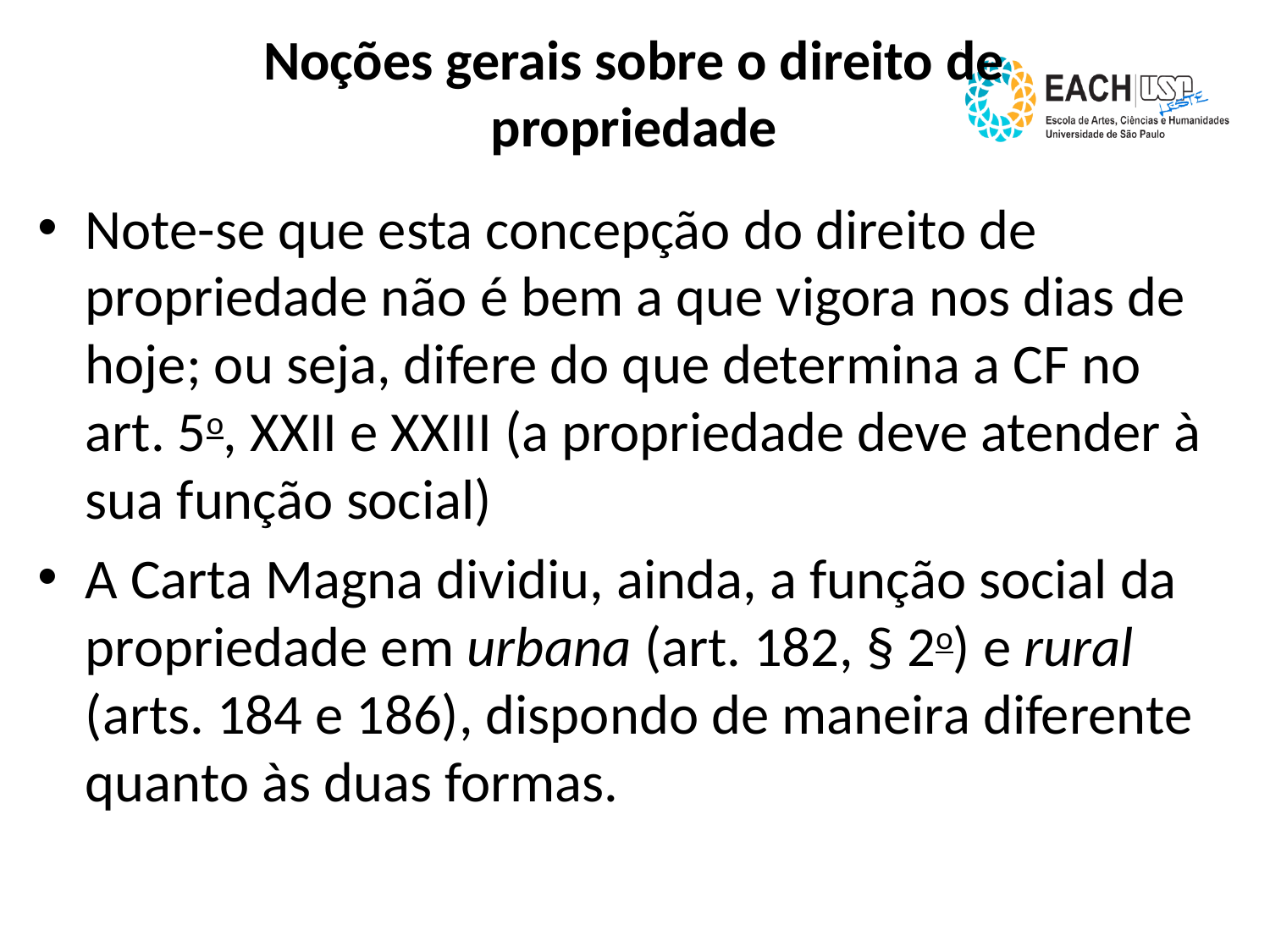

# Noções gerais sobre o direito de propriedade
Note-se que esta concepção do direito de propriedade não é bem a que vigora nos dias de hoje; ou seja, difere do que determina a CF no art. 5o, XXII e XXIII (a propriedade deve atender à sua função social)
A Carta Magna dividiu, ainda, a função social da propriedade em urbana (art. 182, § 2o) e rural (arts. 184 e 186), dispondo de maneira diferente quanto às duas formas.